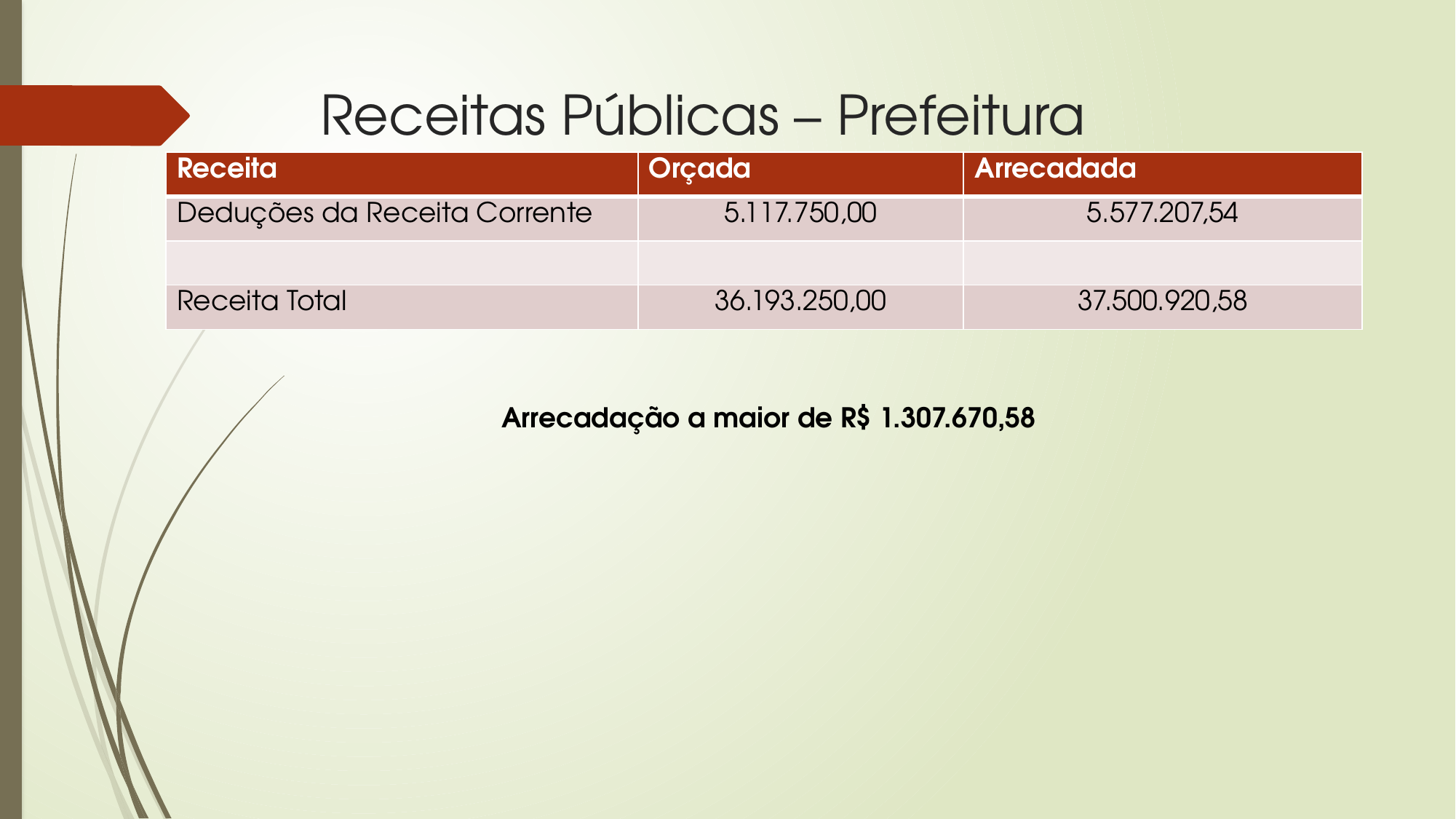

# Receitas Públicas – Prefeitura
| Receita | Orçada | Arrecadada |
| --- | --- | --- |
| Deduções da Receita Corrente | 5.117.750,00 | 5.577.207,54 |
|  |  |  |
| Receita Total | 36.193.250,00 | 37.500.920,58 |
Arrecadação a maior de R$ 1.307.670,58